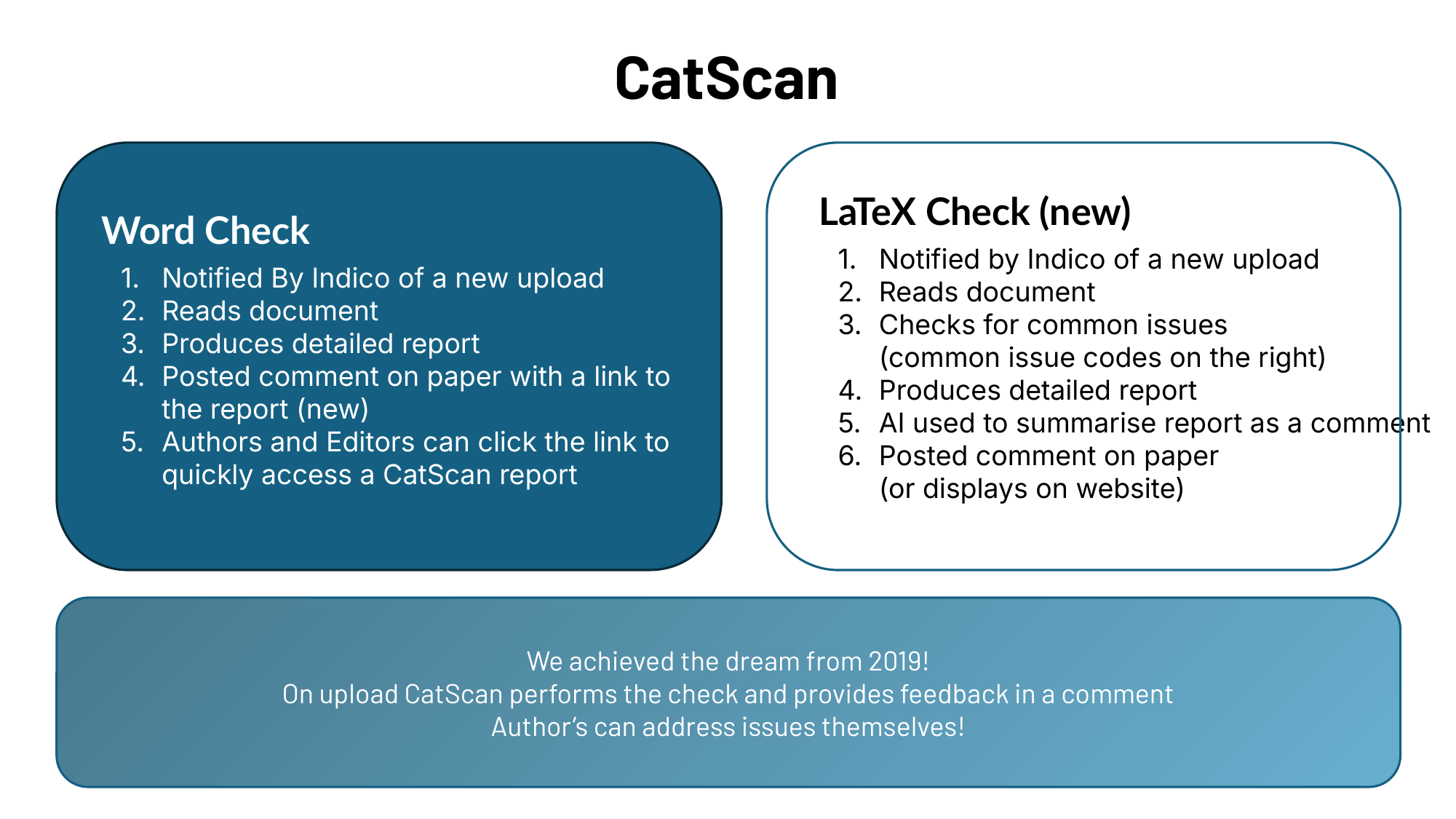

CatScan

LaTeX Check (new)
Word Check
Notified by Indico of a new upload
Reads document
Checks for common issues
(common issue codes on the right)
Produces detailed report
AI used to summarise report as a comment
Posted comment on paper
(or displays on website)
Notified By Indico of a new upload
Reads document
Produces detailed report
Posted comment on paper with a link to the report (new)
Authors and Editors can click the link to quickly access a CatScan report
We achieved the dream from 2019!
On upload CatScan performs the check and provides feedback in a comment
Author’s can address issues themselves!